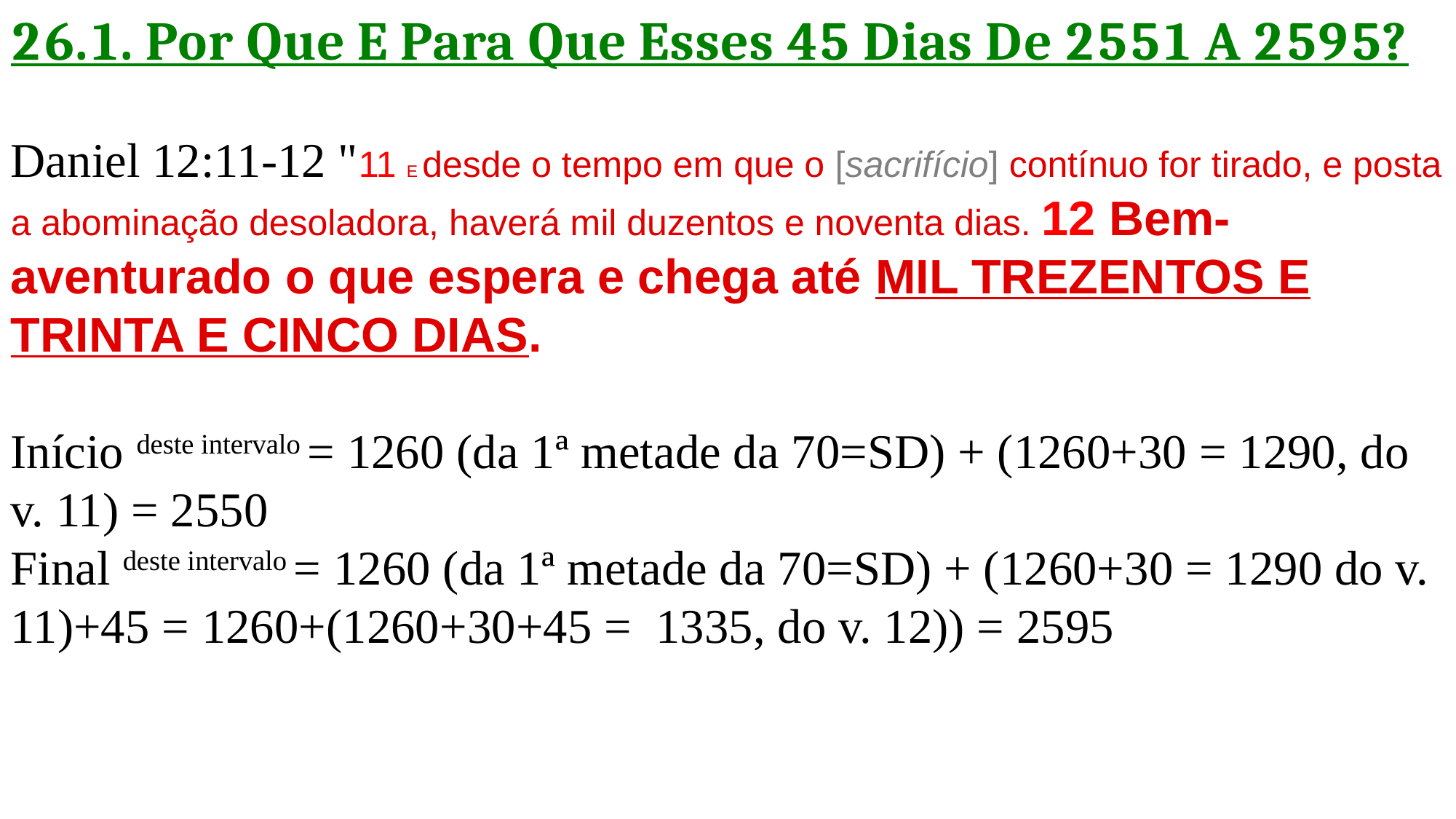

26.1. Por Que E Para Que Esses 45 Dias De 2551 A 2595?
Daniel 12:11-12 "11 E desde o tempo em que o [sacrifício] contínuo for tirado, e posta a abominação desoladora, haverá mil duzentos e noventa dias. 12 Bem-aventurado o que espera e chega até MIL TREZENTOS E TRINTA E CINCO DIAS.
Início deste intervalo = 1260 (da 1ª metade da 70=SD) + (1260+30 = 1290, do v. 11) = 2550
Final deste intervalo = 1260 (da 1ª metade da 70=SD) + (1260+30 = 1290 do v. 11)+45 = 1260+(1260+30+45 =  1335, do v. 12)) = 2595